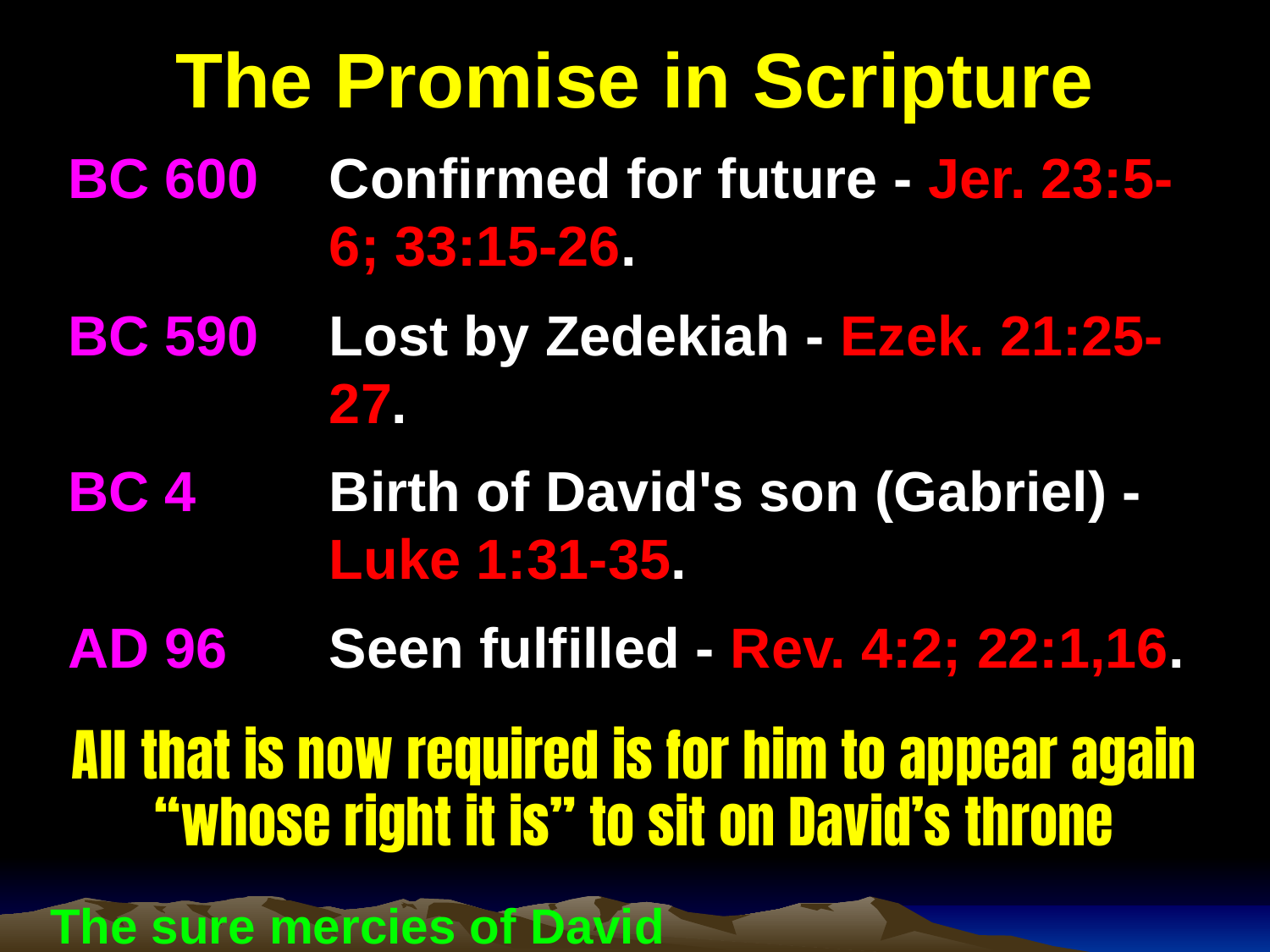

# The Promise in Scripture
BC 600	Confirmed for future - Jer. 23:5-6; 33:15-26.
BC 590	Lost by Zedekiah - Ezek. 21:25-27.
BC 4	Birth of David's son (Gabriel) - Luke 1:31-35.
AD 96	Seen fulfilled - Rev. 4:2; 22:1,16.
All that is now required is for him to appear again “whose right it is” to sit on David’s throne
The sure mercies of David